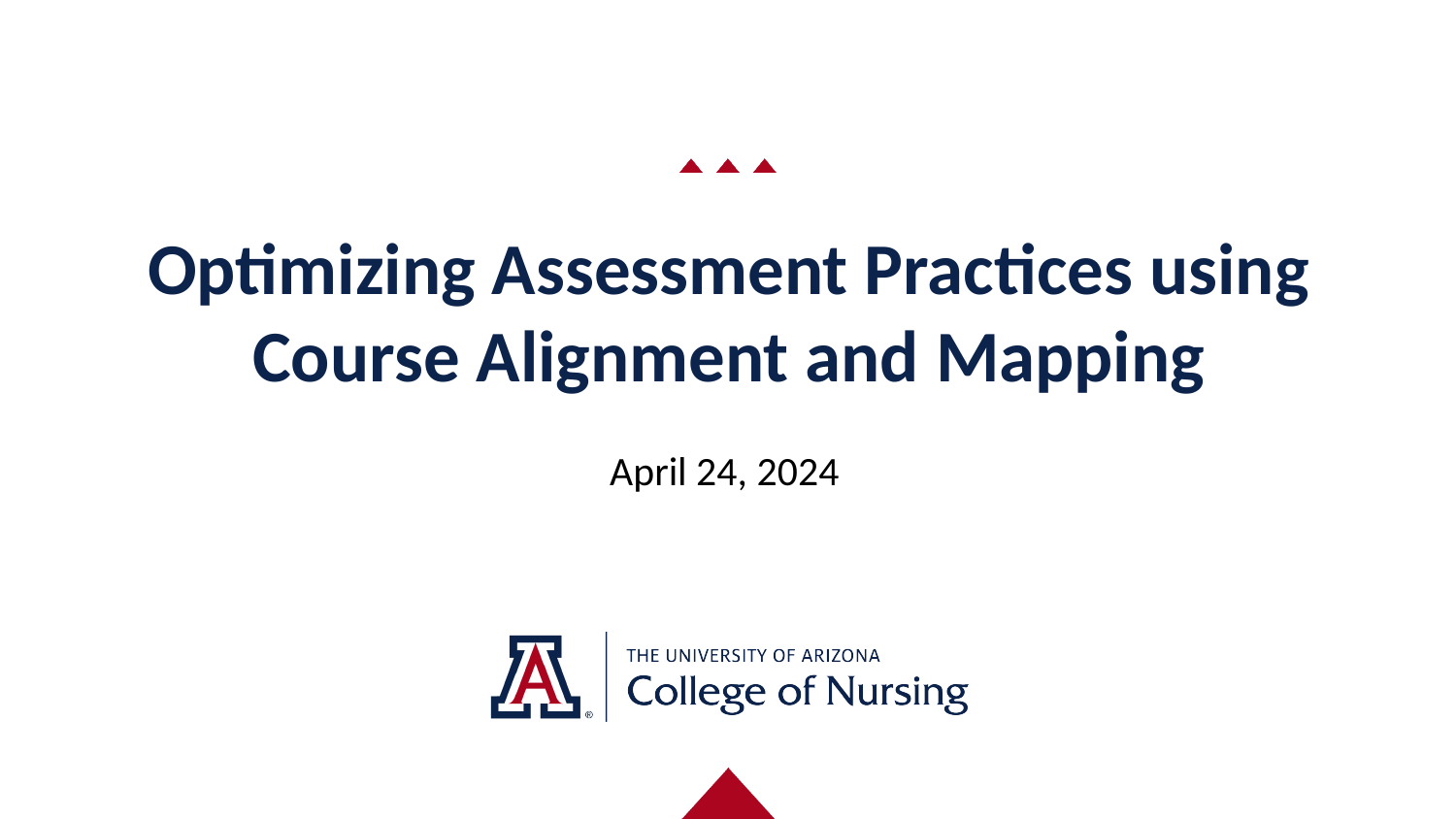

# Optimizing Assessment Practices using Course Alignment and Mapping
April 24, 2024